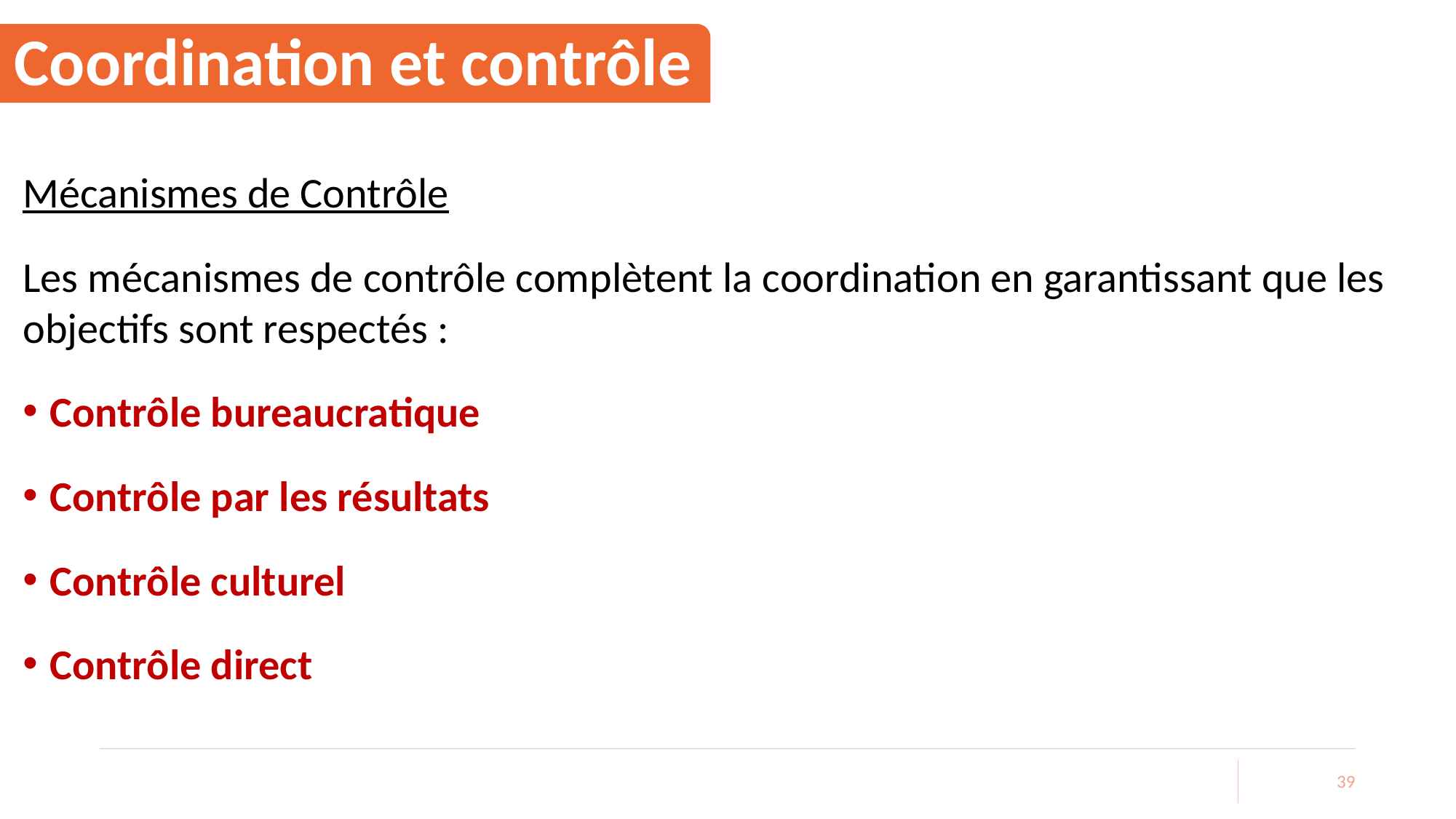

# Coordination et contrôle

Mécanismes de Contrôle
Les mécanismes de contrôle complètent la coordination en garantissant que les objectifs sont respectés :
Contrôle bureaucratique
Contrôle par les résultats
Contrôle culturel
Contrôle direct
39